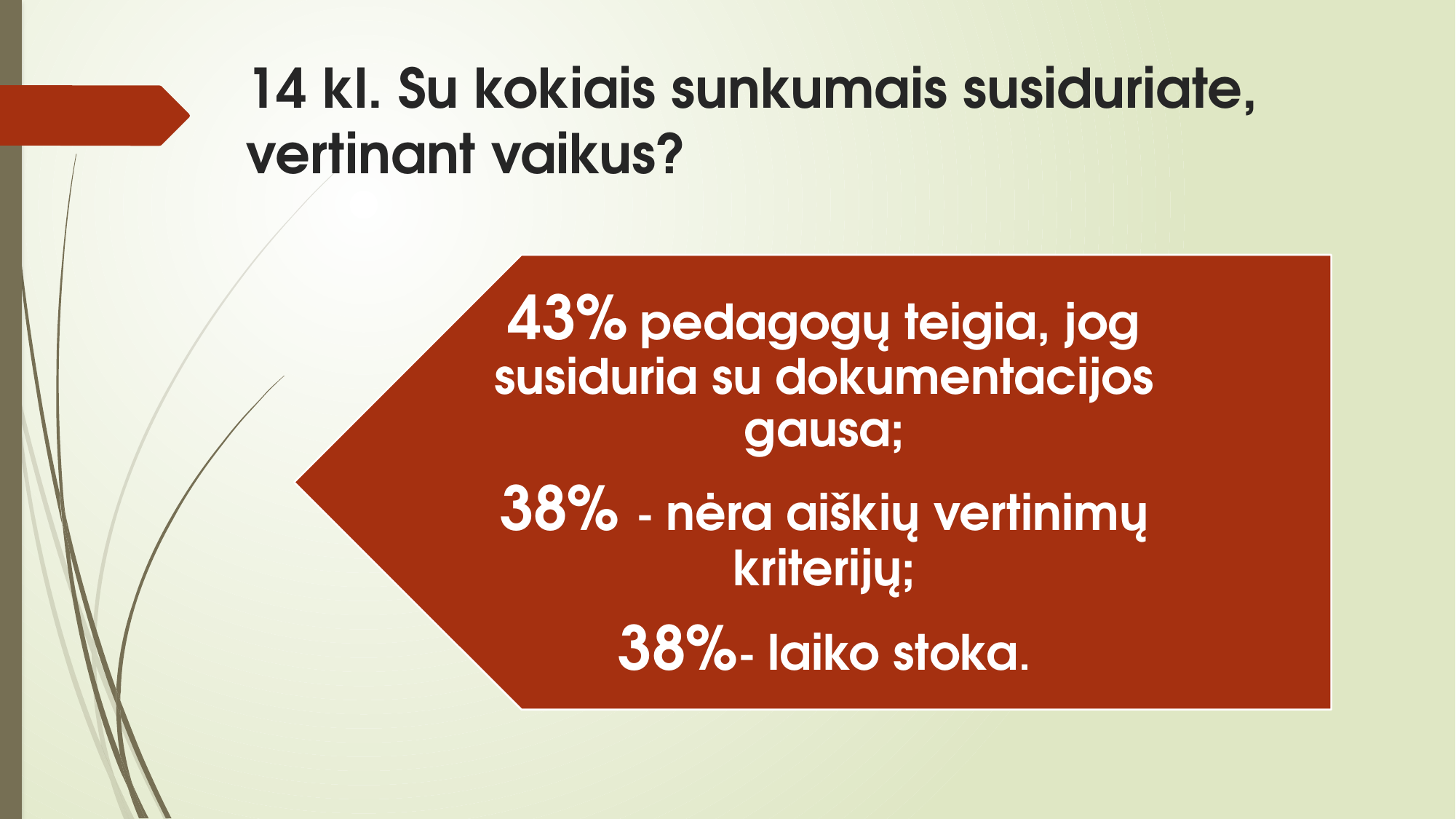

# 14 kl. Su kokiais sunkumais susiduriate, vertinant vaikus?
43% pedagogų teigia, jog susiduria su dokumentacijos gausa;
38% - nėra aiškių vertinimų kriterijų;
38%- laiko stoka.